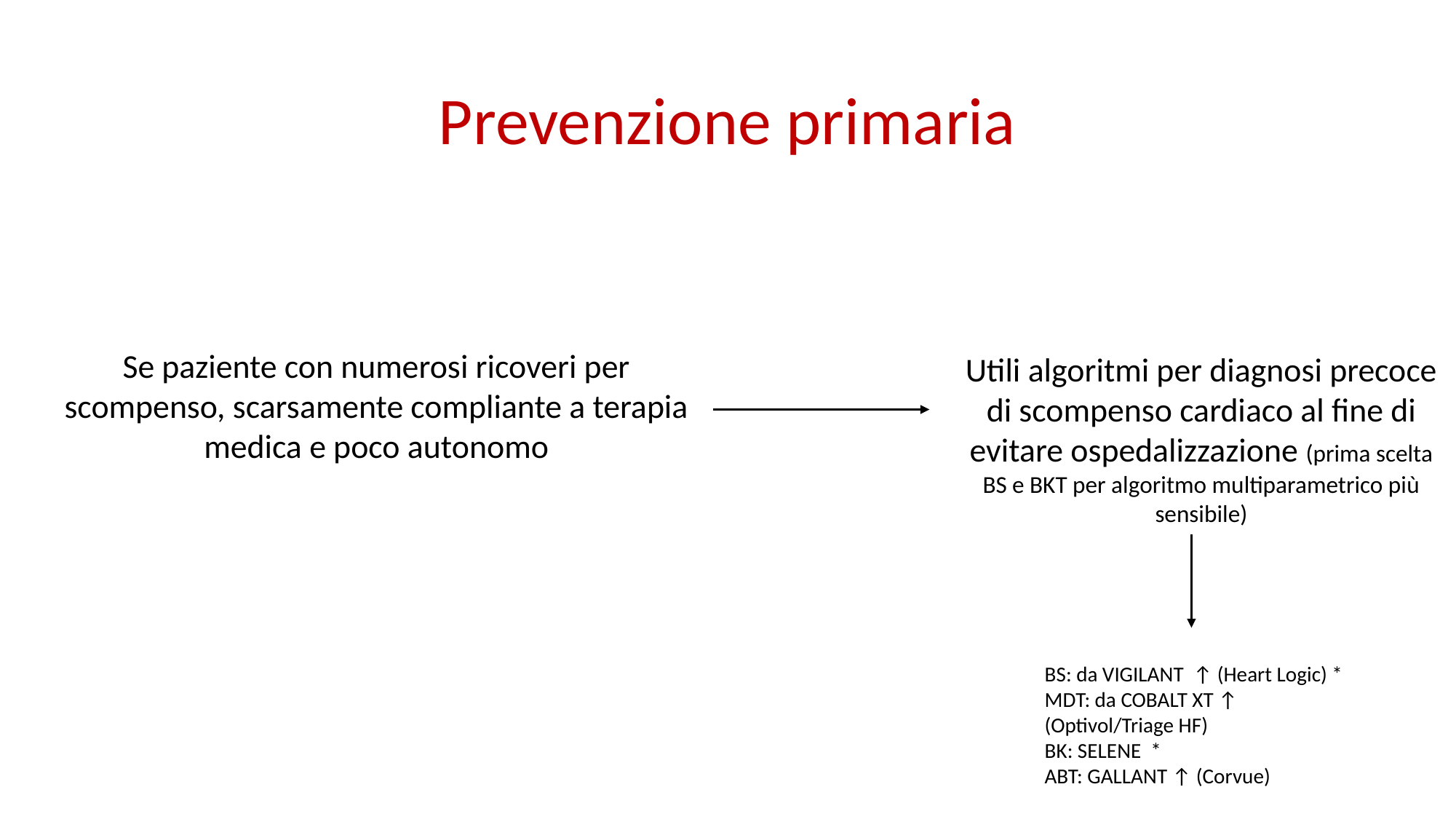

# Prevenzione primaria
Se paziente con numerosi ricoveri per scompenso, scarsamente compliante a terapia medica e poco autonomo
Utili algoritmi per diagnosi precoce di scompenso cardiaco al fine di evitare ospedalizzazione (prima scelta BS e BKT per algoritmo multiparametrico più sensibile)
BS: da VIGILANT  ↑ (Heart Logic) *
MDT: da COBALT XT ↑ (Optivol/Triage HF)
BK: SELENE  *
ABT: GALLANT ↑ (Corvue)